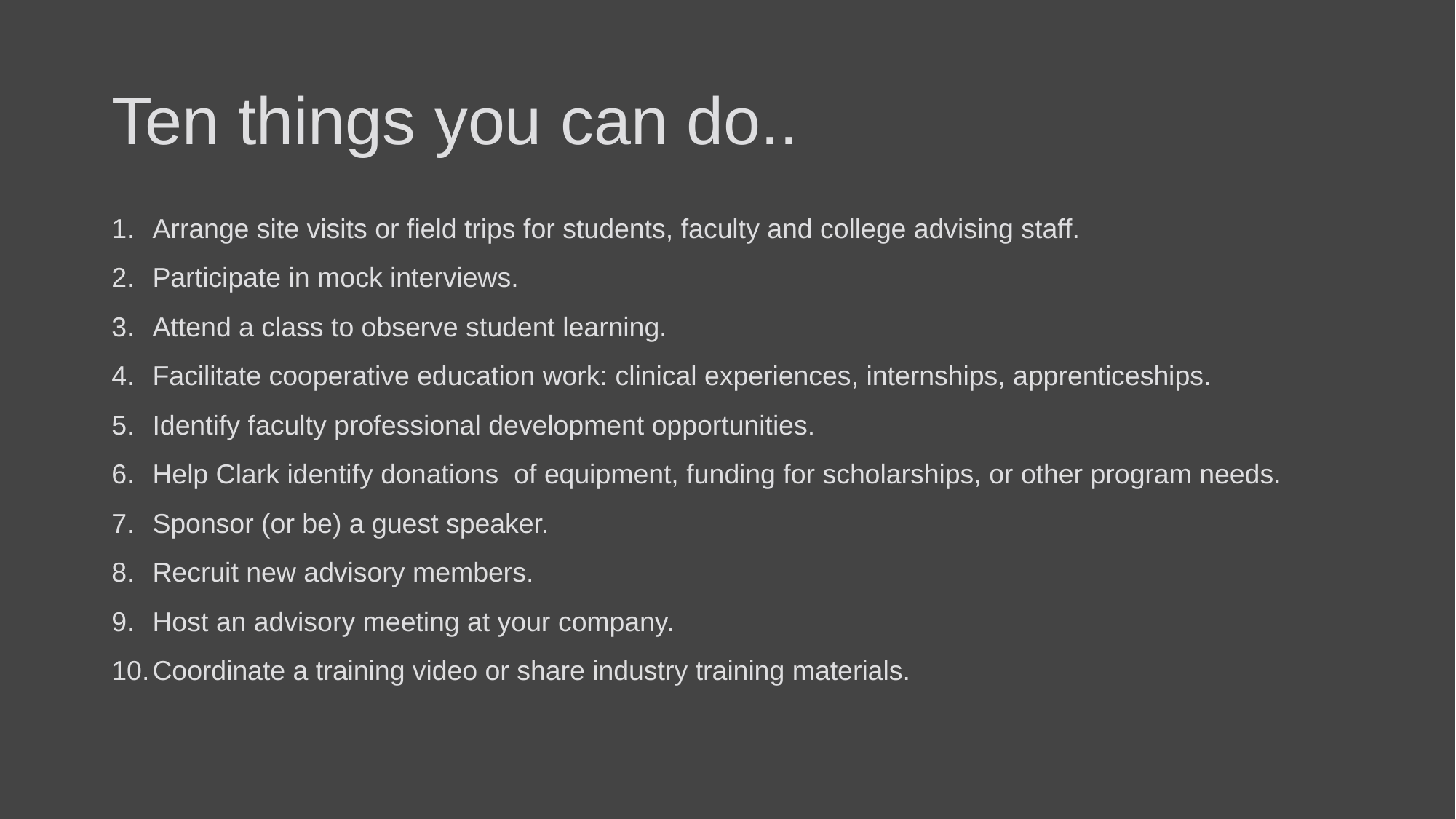

# Ten things you can do..
Arrange site visits or field trips for students, faculty and college advising staff.
Participate in mock interviews.
Attend a class to observe student learning.
Facilitate cooperative education work: clinical experiences, internships, apprenticeships.
Identify faculty professional development opportunities.
Help Clark identify donations  of equipment, funding for scholarships, or other program needs.
Sponsor (or be) a guest speaker.
Recruit new advisory members.
Host an advisory meeting at your company.
Coordinate a training video or share industry training materials.